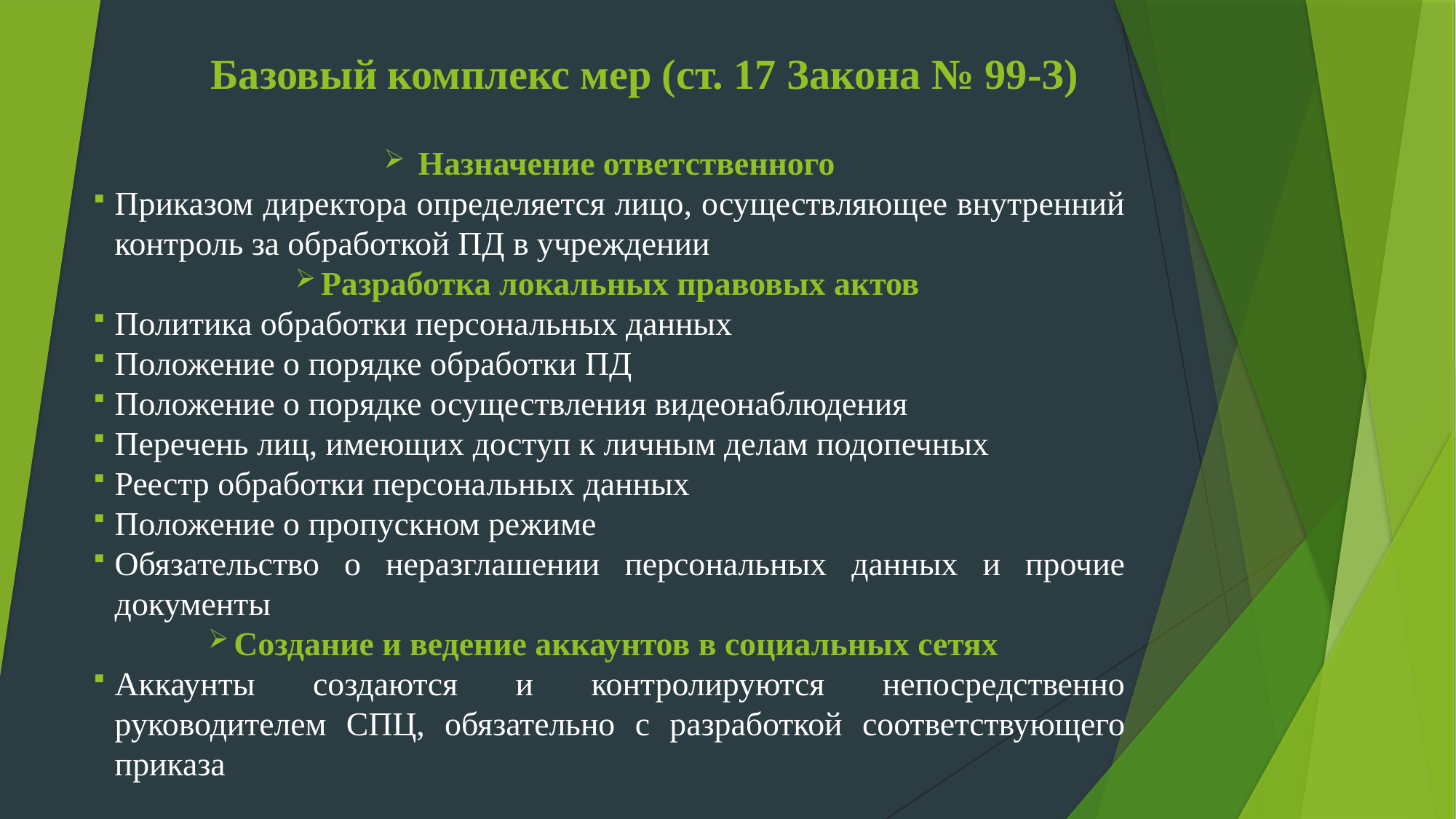

# Базовый комплекс мер (ст. 17 Закона № 99-З)

Назначение ответственного
Приказом директора определяется лицо, осуществляющее внутренний контроль за обработкой ПД в учреждении
Разработка локальных правовых актов
Политика обработки персональных данных
Положение о порядке обработки ПД
Положение о порядке осуществления видеонаблюдения
Перечень лиц, имеющих доступ к личным делам подопечных
Реестр обработки персональных данных
Положение о пропускном режиме
Обязательство о неразглашении персональных данных и прочие документы
Создание и ведение аккаунтов в социальных сетях
Аккаунты создаются и контролируются непосредственно руководителем СПЦ, обязательно с разработкой соответствующего приказа